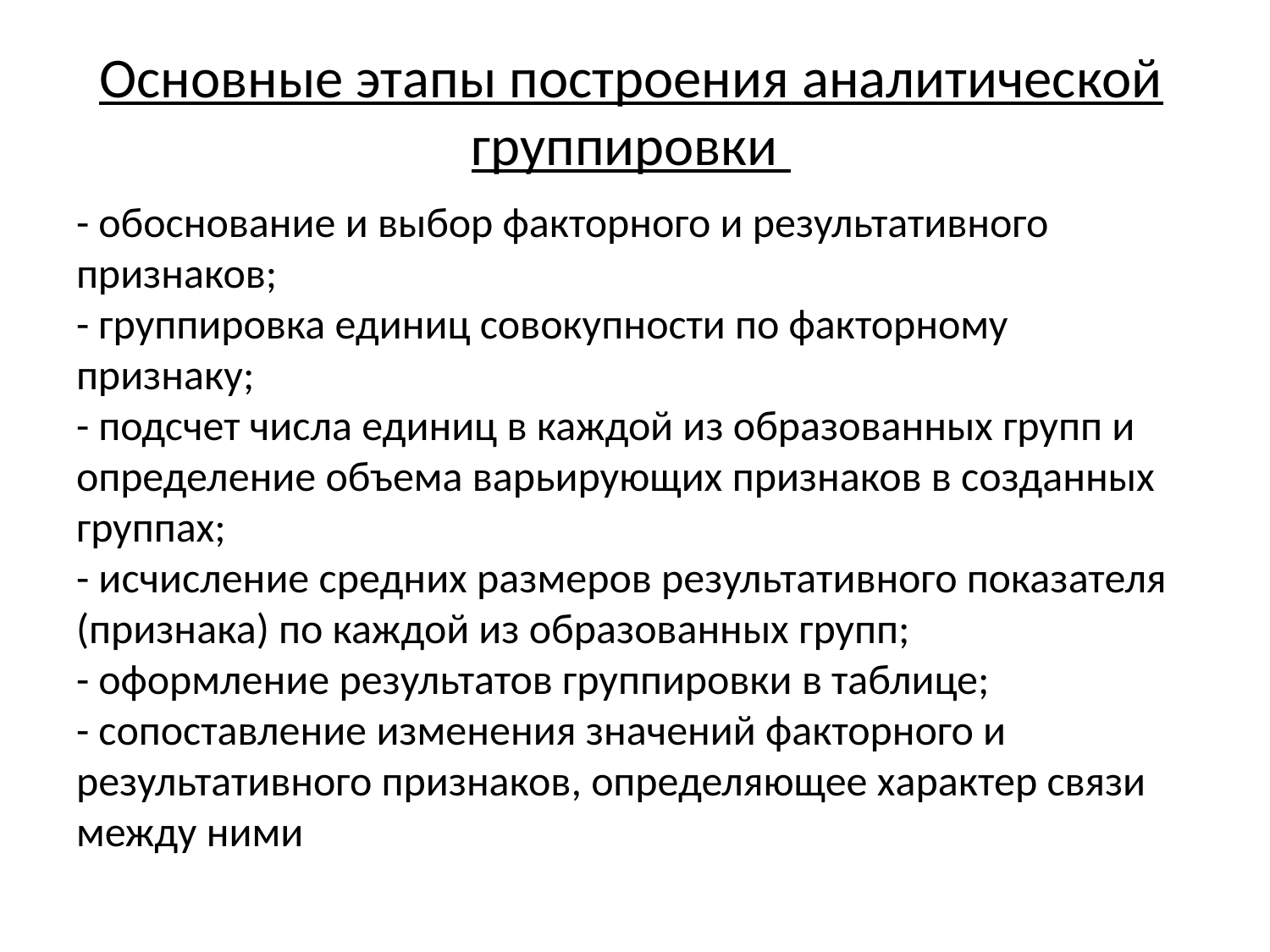

# Основные этапы построения аналитической группировки
- обоснование и выбор факторного и результативного признаков;
- группировка единиц совокупности по факторному признаку;
- подсчет числа единиц в каждой из образованных групп и определение объема варьирующих признаков в созданных группах;
- исчисление средних размеров результативного показателя (признака) по каждой из образованных групп;
- оформление результатов группировки в таблице;
- сопоставление изменения значений факторного и результативного признаков, определяющее характер связи между ними